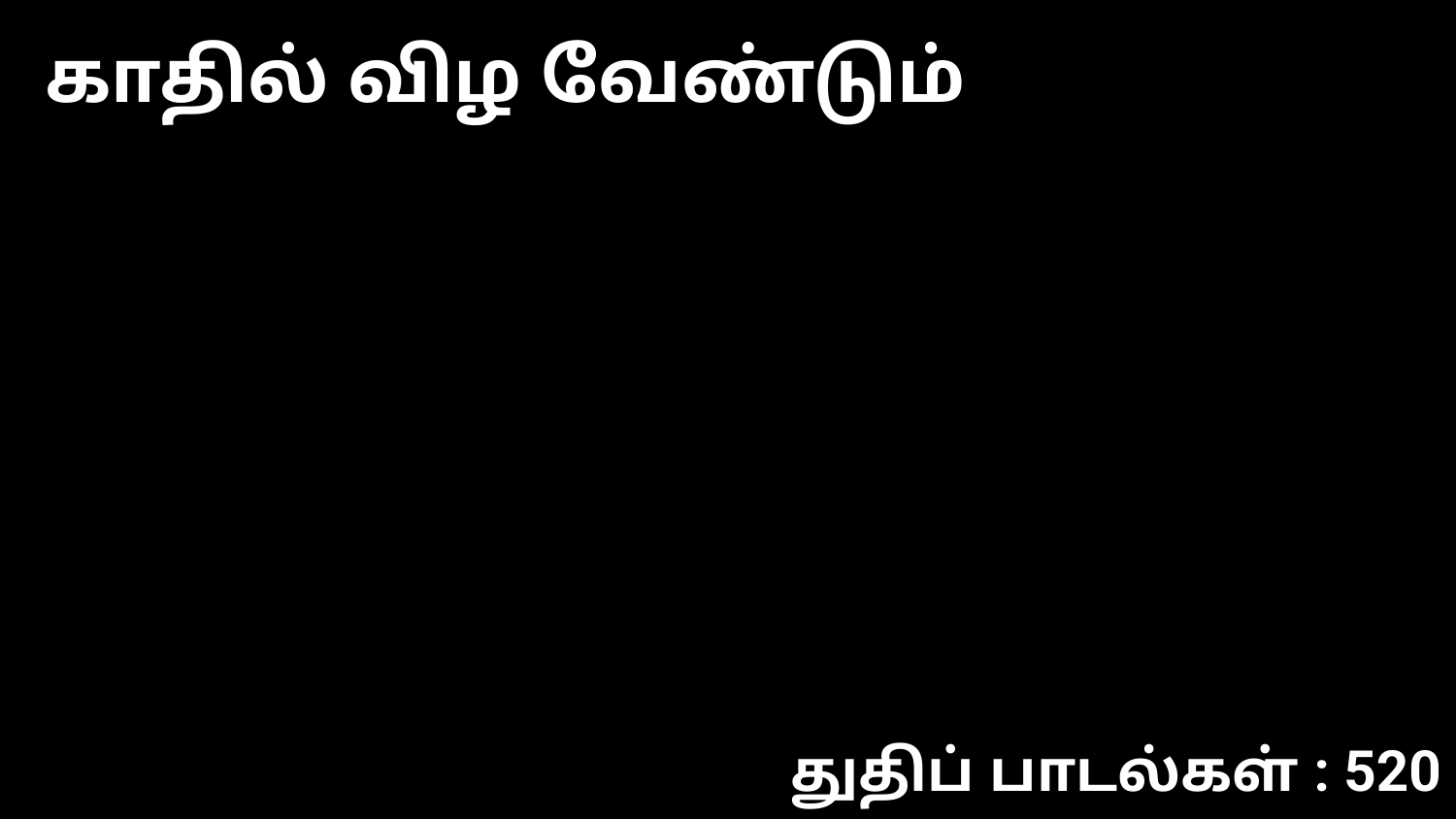

காதில் விழ வேண்டும்
துதிப் பாடல்கள் : 520